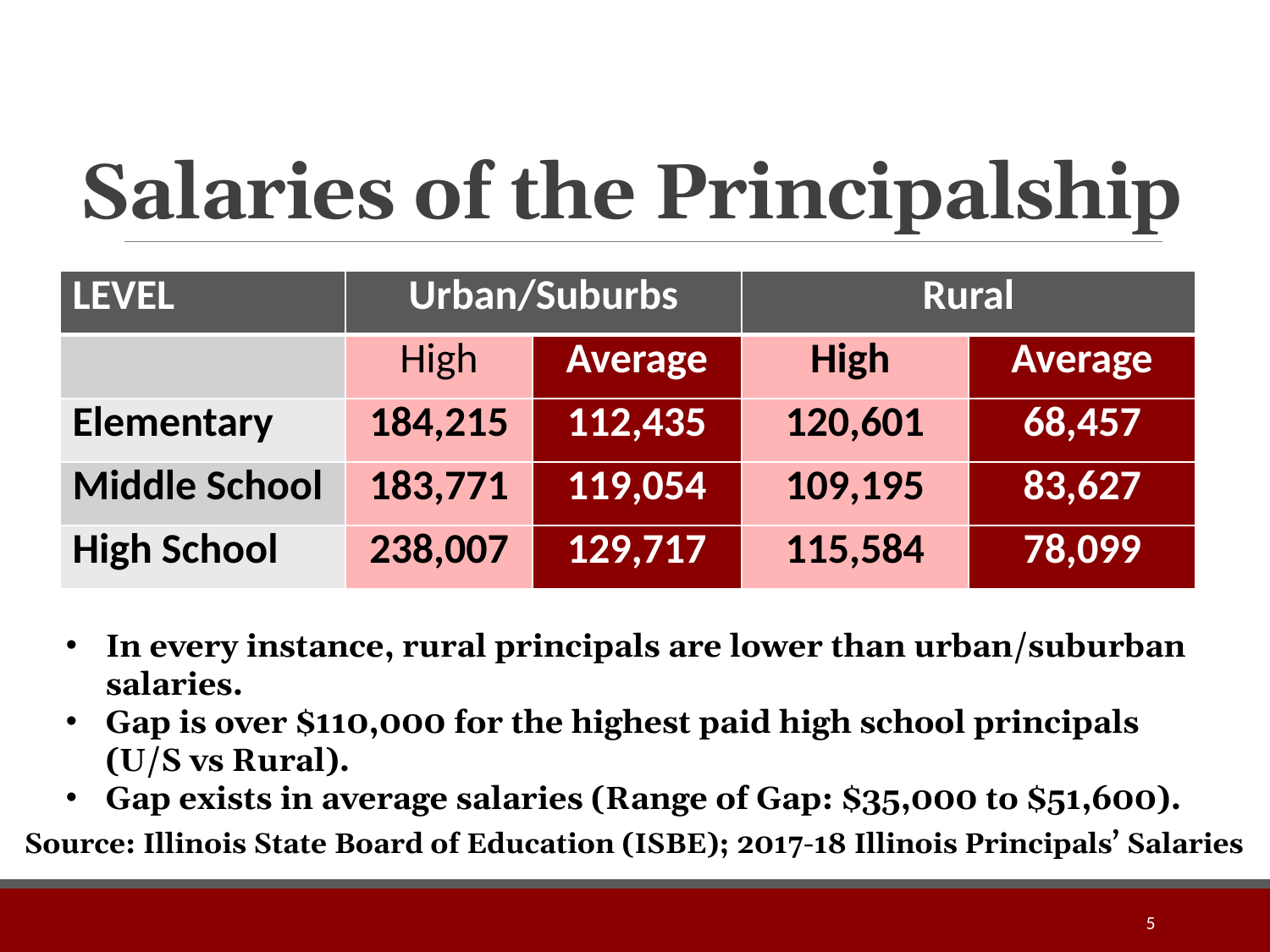

# Salaries of the Principalship
| LEVEL | Urban/Suburbs |  | Rural |  |
| --- | --- | --- | --- | --- |
|  | High | Average | High | Average |
| Elementary | 184,215 | 112,435 | 120,601 | 68,457 |
| Middle School | 183,771 | 119,054 | 109,195 | 83,627 |
| High School | 238,007 | 129,717 | 115,584 | 78,099 |
In every instance, rural principals are lower than urban/suburban salaries.
Gap is over $110,000 for the highest paid high school principals (U/S vs Rural).
Gap exists in average salaries (Range of Gap: $35,000 to $51,600).
Source: Illinois State Board of Education (ISBE); 2017-18 Illinois Principals’ Salaries
5